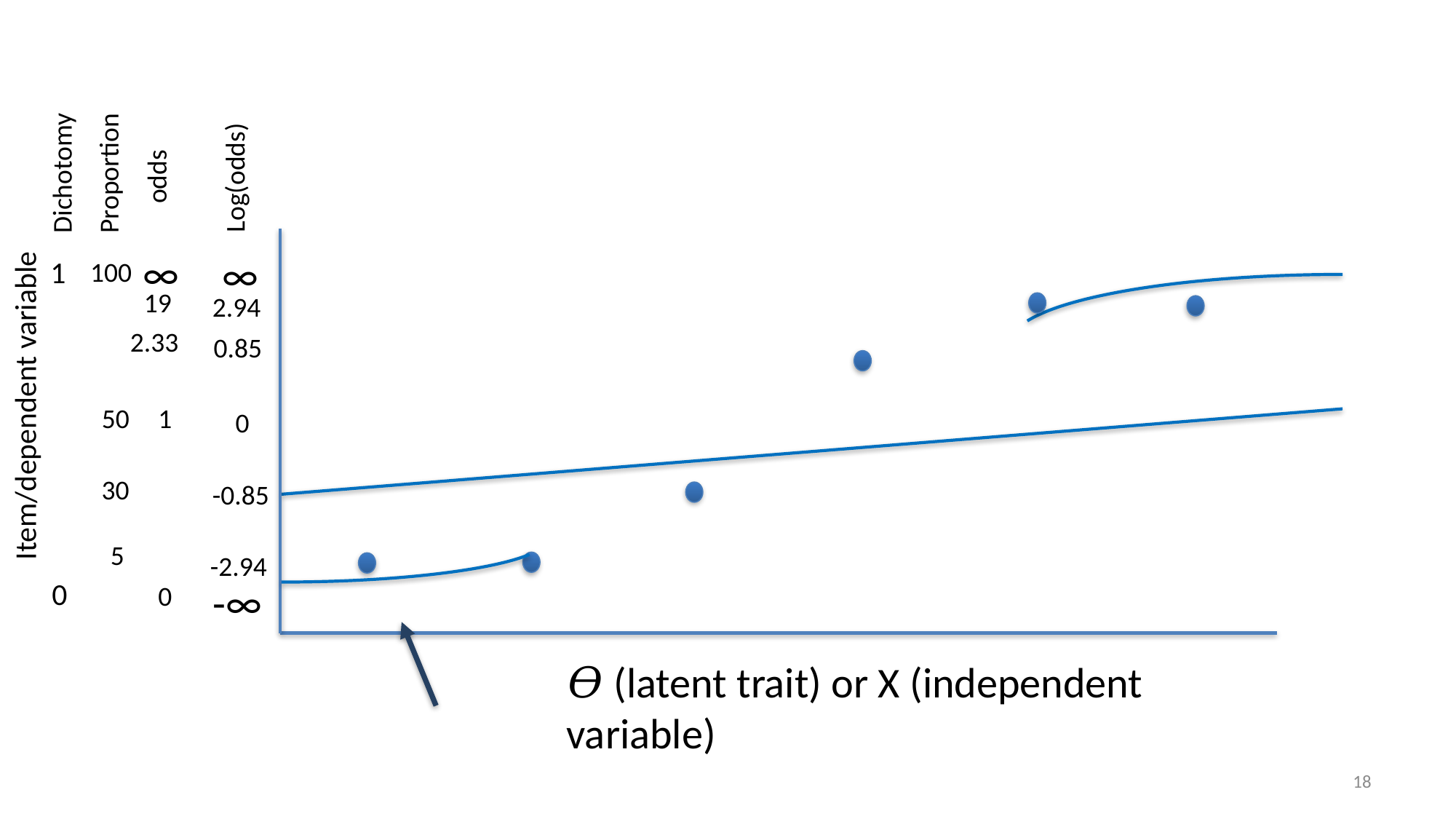

Dichotomy
Proportion
odds
Log(odds)
∞
∞
1
100

19
2.94

2.33
0.85

Item/dependent variable
50
1
0
30
-0.85

5
-2.94

0
-∞
0
𝛳 (latent trait) or X (independent variable)
18